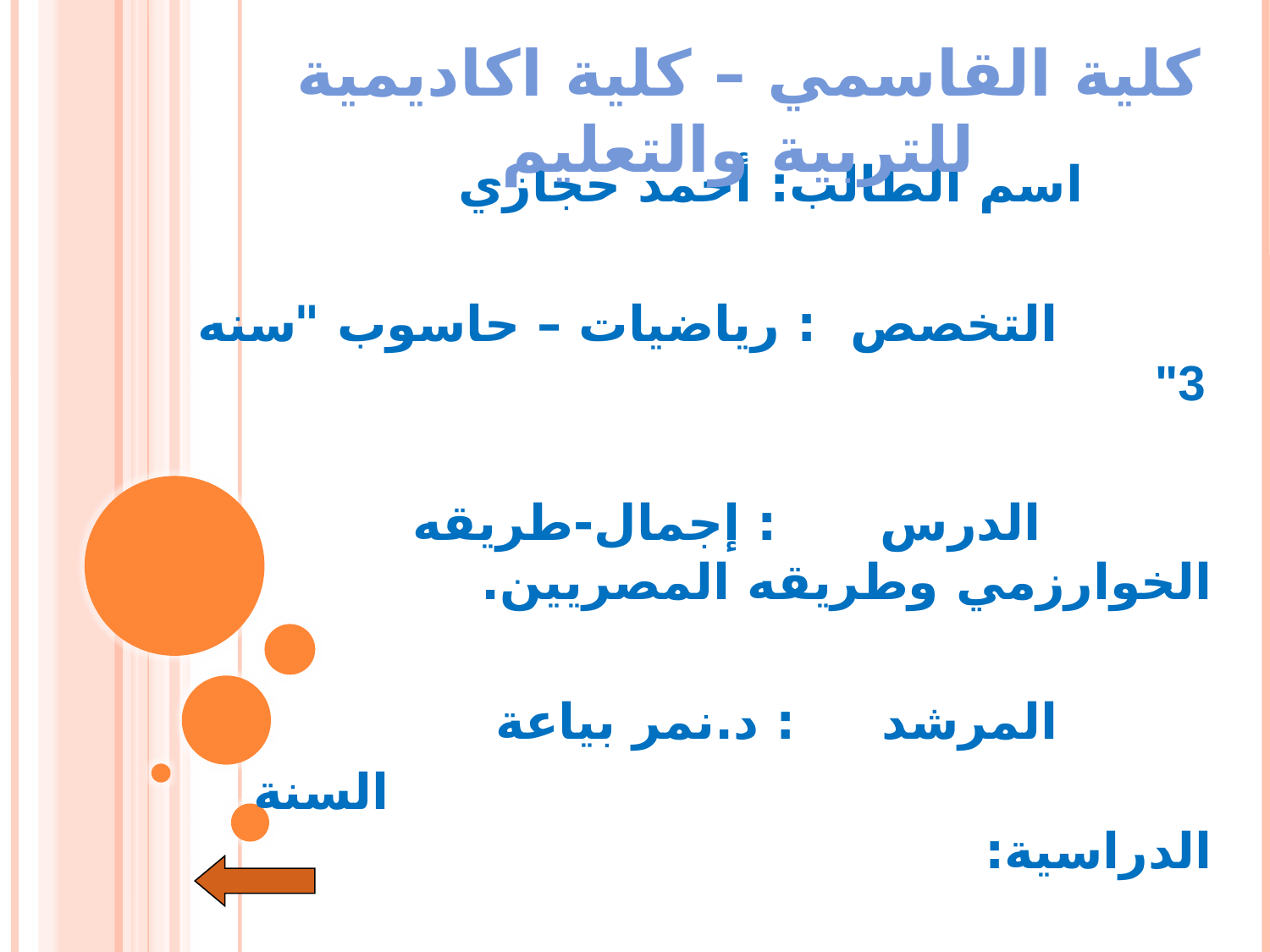

كلية القاسمي – كلية اكاديمية للتربية والتعليم

          اسم الطالب: أحمد حجازي

         التخصص  : رياضيات – حاسوب "سنه 3"

          الدرس      : إجمال-طريقه الخوارزمي وطريقه المصريين.

         المرشد     : د.نمر بياعة
                                                السنة الدراسية:
                                                  2008/2009